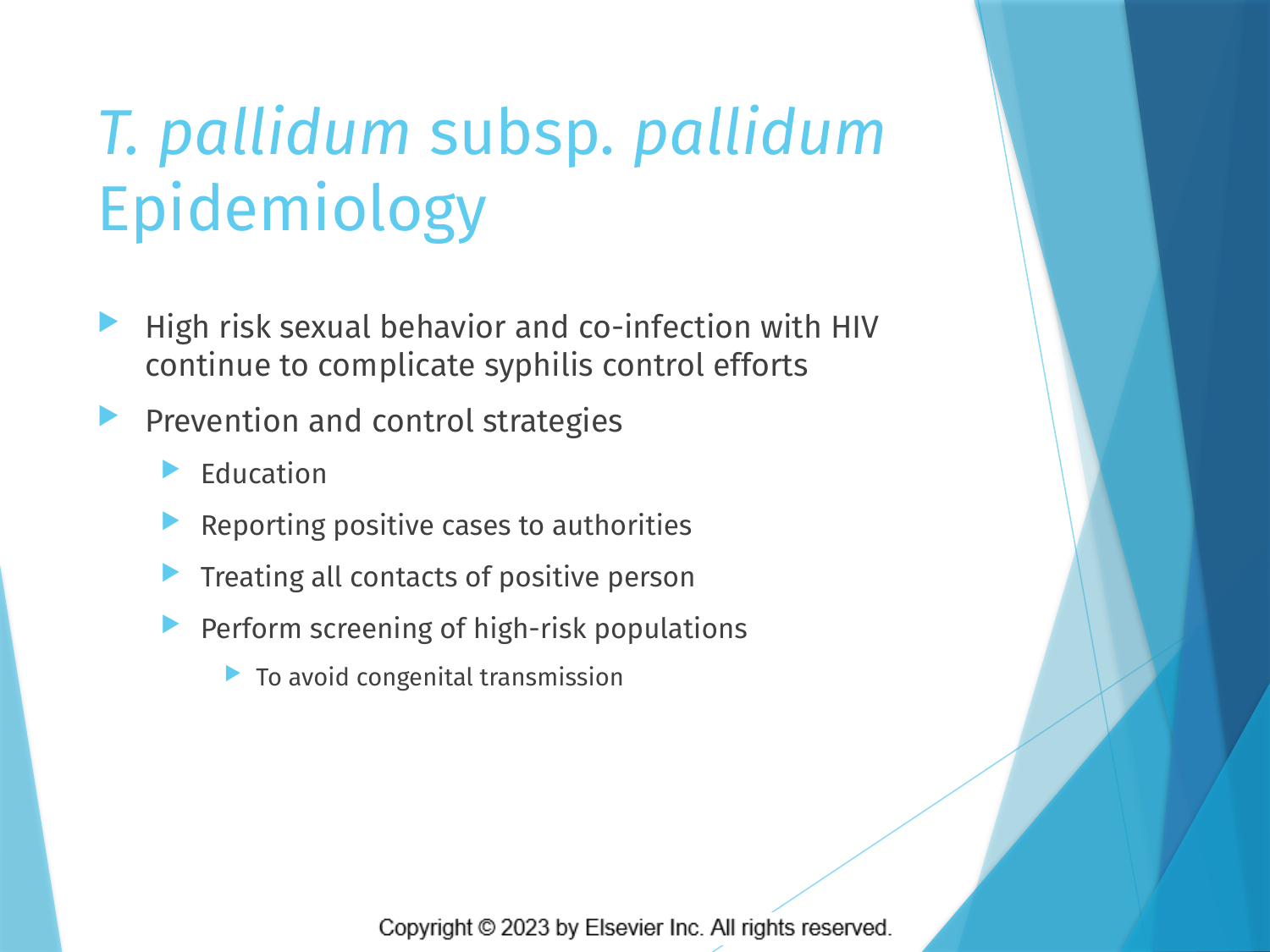

# T. pallidum subsp. pallidum Epidemiology
High risk sexual behavior and co-infection with HIV continue to complicate syphilis control efforts
Prevention and control strategies
Education
Reporting positive cases to authorities
Treating all contacts of positive person
Perform screening of high-risk populations
To avoid congenital transmission